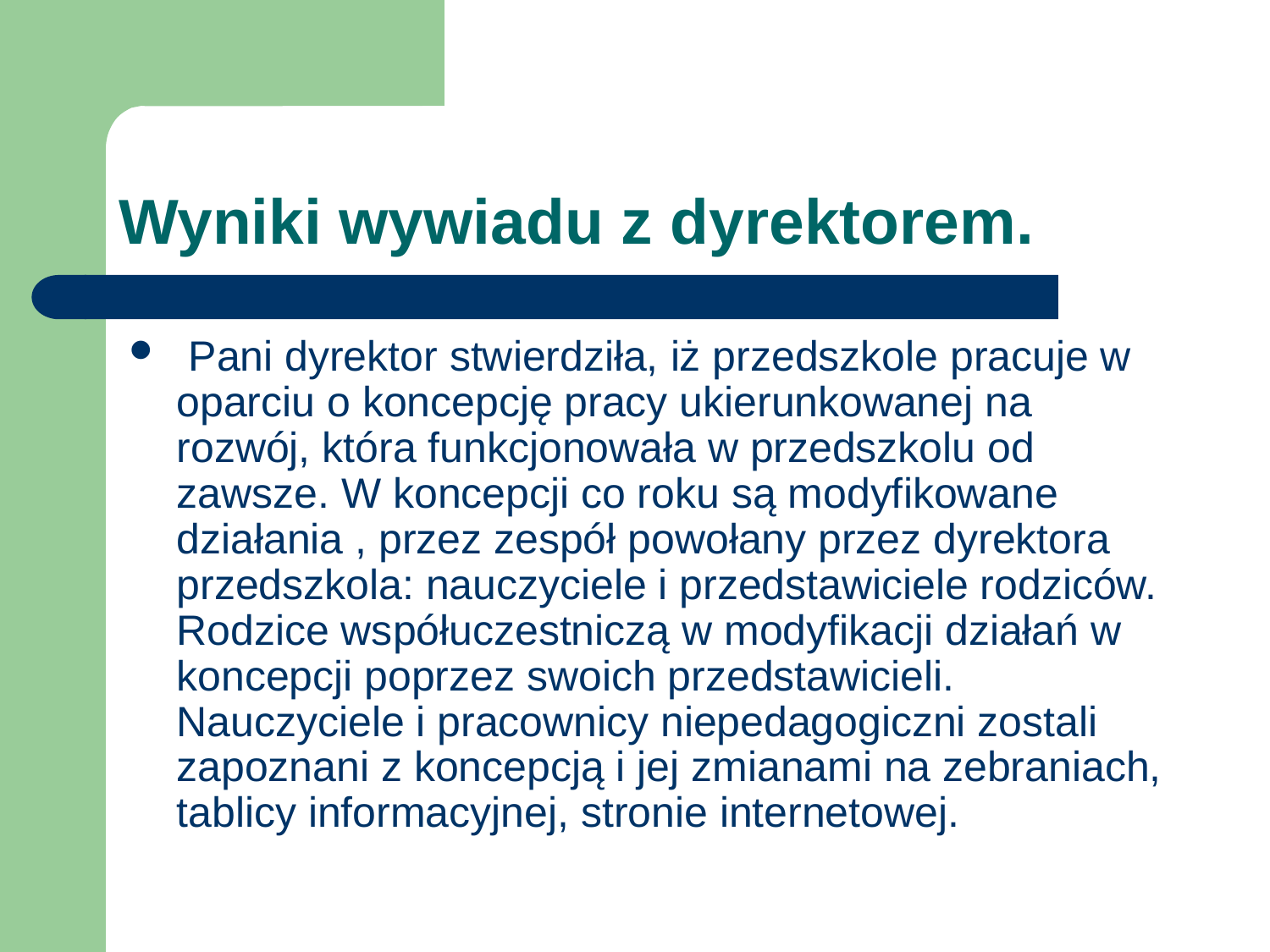

# Wyniki wywiadu z dyrektorem.
 Pani dyrektor stwierdziła, iż przedszkole pracuje w oparciu o koncepcję pracy ukierunkowanej na rozwój, która funkcjonowała w przedszkolu od zawsze. W koncepcji co roku są modyfikowane działania , przez zespół powołany przez dyrektora przedszkola: nauczyciele i przedstawiciele rodziców. Rodzice współuczestniczą w modyfikacji działań w koncepcji poprzez swoich przedstawicieli. Nauczyciele i pracownicy niepedagogiczni zostali zapoznani z koncepcją i jej zmianami na zebraniach, tablicy informacyjnej, stronie internetowej.